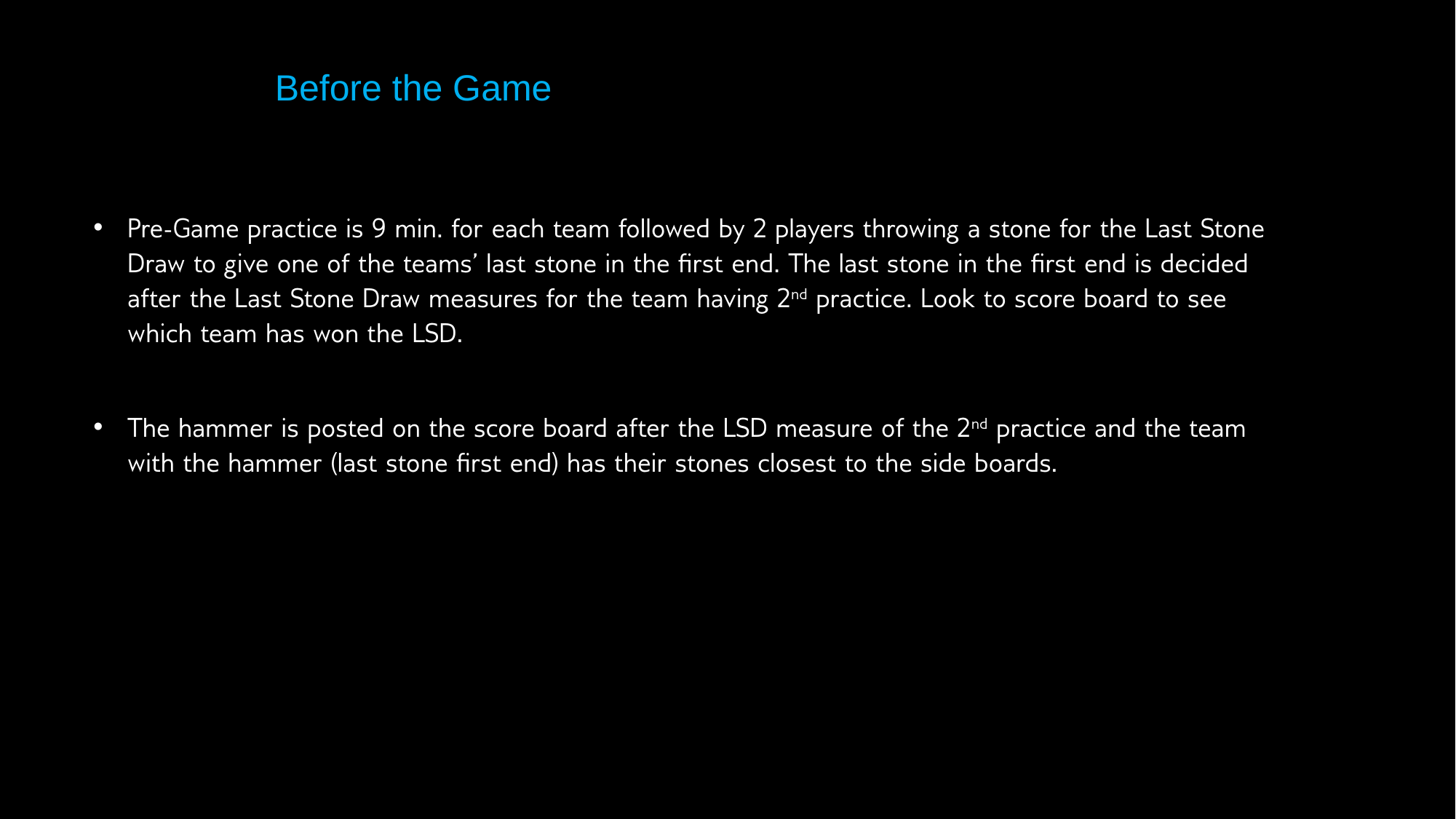

Before the Game
Pre-Game practice is 9 min. for each team followed by 2 players throwing a stone for the Last Stone Draw to give one of the teams’ last stone in the first end. The last stone in the first end is decided after the Last Stone Draw measures for the team having 2nd practice. Look to score board to see which team has won the LSD.

The hammer is posted on the score board after the LSD measure of the 2nd practice and the team with the hammer (last stone first end) has their stones closest to the side boards.